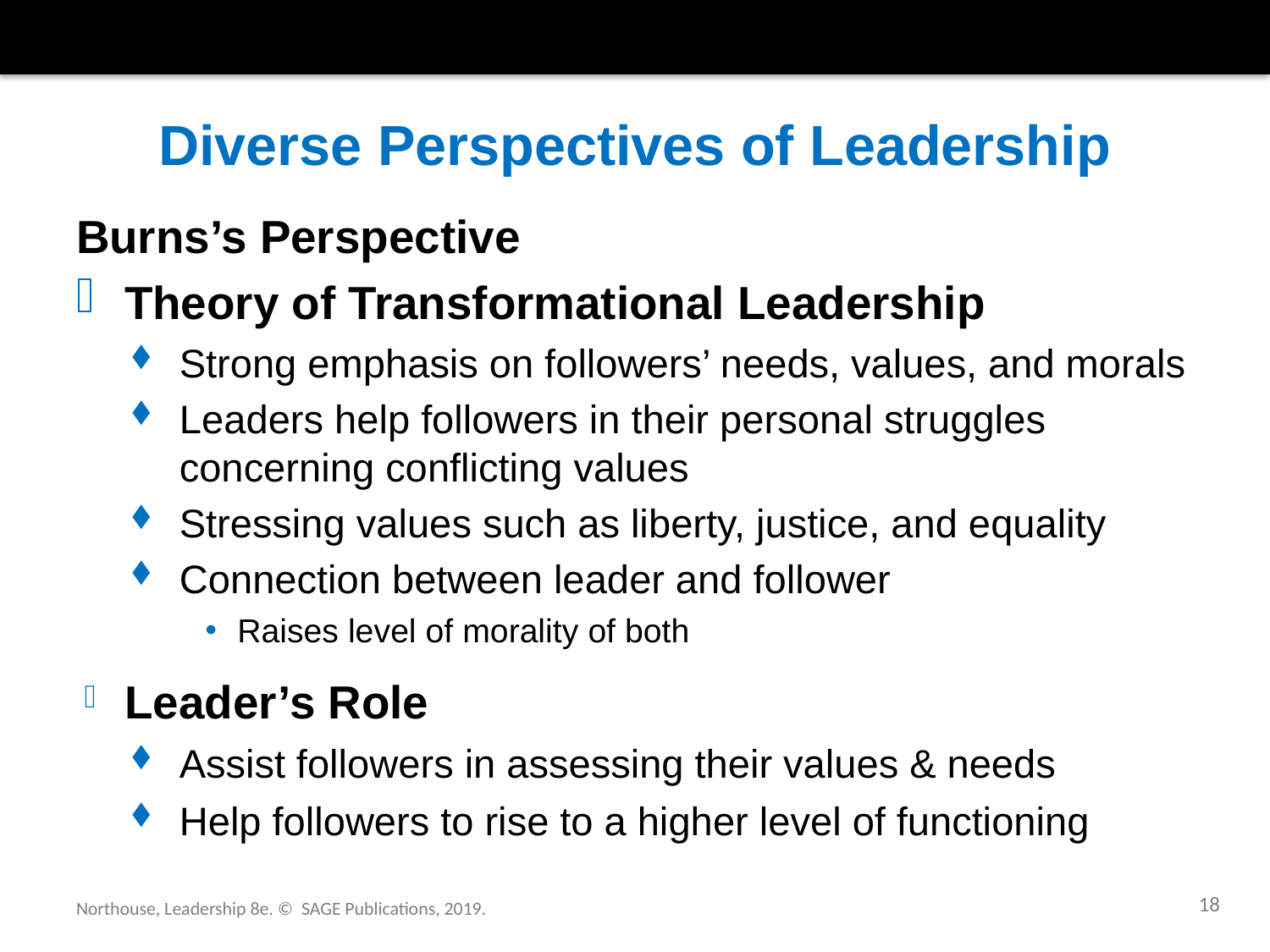

# Diverse Perspectives of Leadership
Burns’s Perspective
Theory of Transformational Leadership
Strong emphasis on followers’ needs, values, and morals
Leaders help followers in their personal struggles concerning conflicting values
Stressing values such as liberty, justice, and equality
Connection between leader and follower
Raises level of morality of both
 Leader’s Role
Assist followers in assessing their values & needs
Help followers to rise to a higher level of functioning

18
Northouse, Leadership 8e. ©  SAGE Publications, 2019.